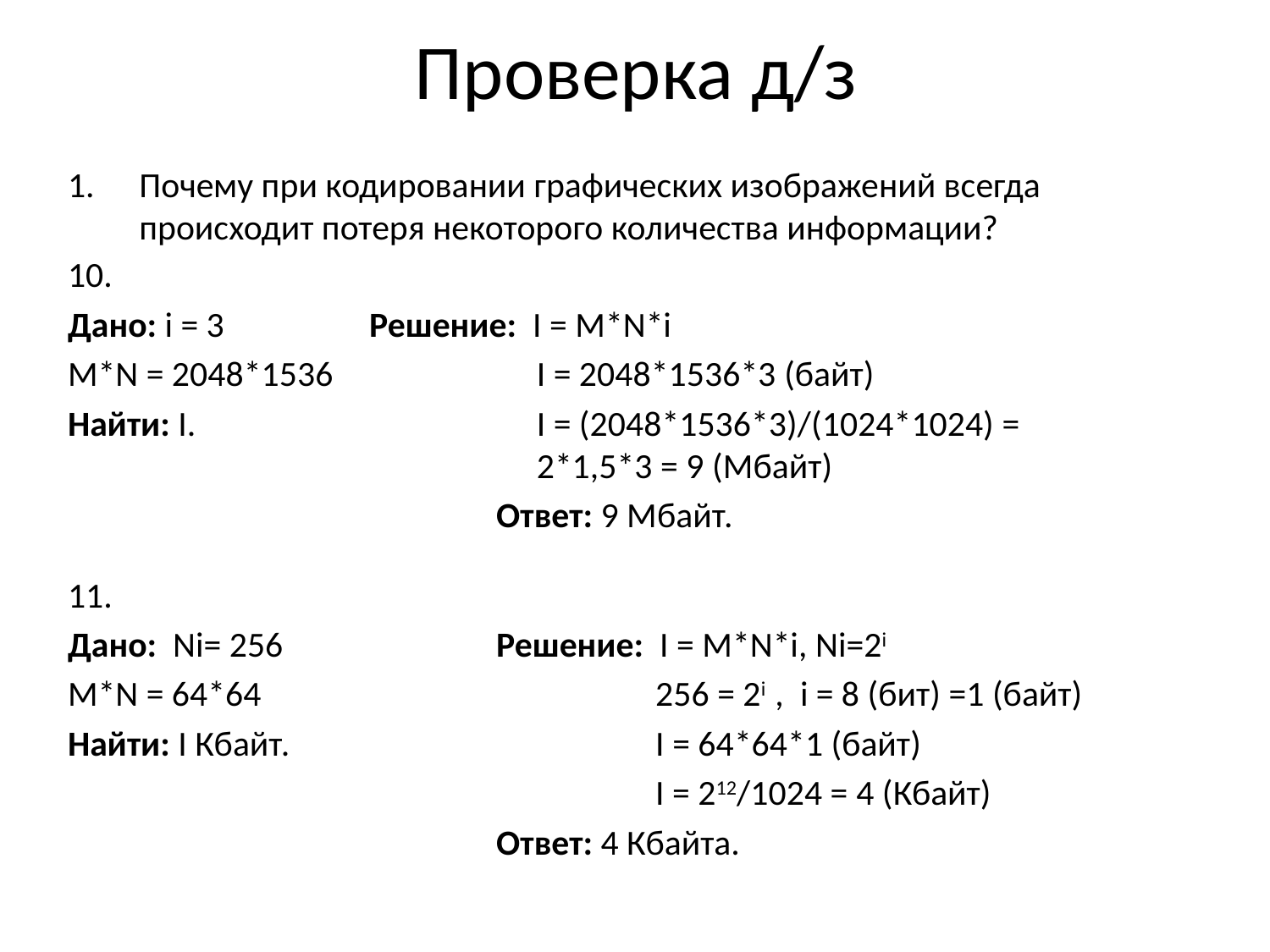

# Проверка д/з
Почему при кодировании графических изображений всегда происходит потеря некоторого количества информации?
10.
Дано: i = 3 		Решение:  I = M*N*i
M*N = 2048*1536		     I = 2048*1536*3 (байт)
Найти: I.			     I = (2048*1536*3)/(1024*1024) = 				     2*1,5*3 = 9 (Мбайт)
				Ответ: 9 Мбайт.
11.
Дано:  Ni= 256 		Решение:  I = M*N*i, Ni=2i
M*N = 64*64			    256 = 2i  ,  i = 8 (бит) =1 (байт)
Найти: I Кбайт.			    I = 64*64*1 (байт)
					    I = 212/1024 = 4 (Кбайт)
				Ответ: 4 Кбайта.